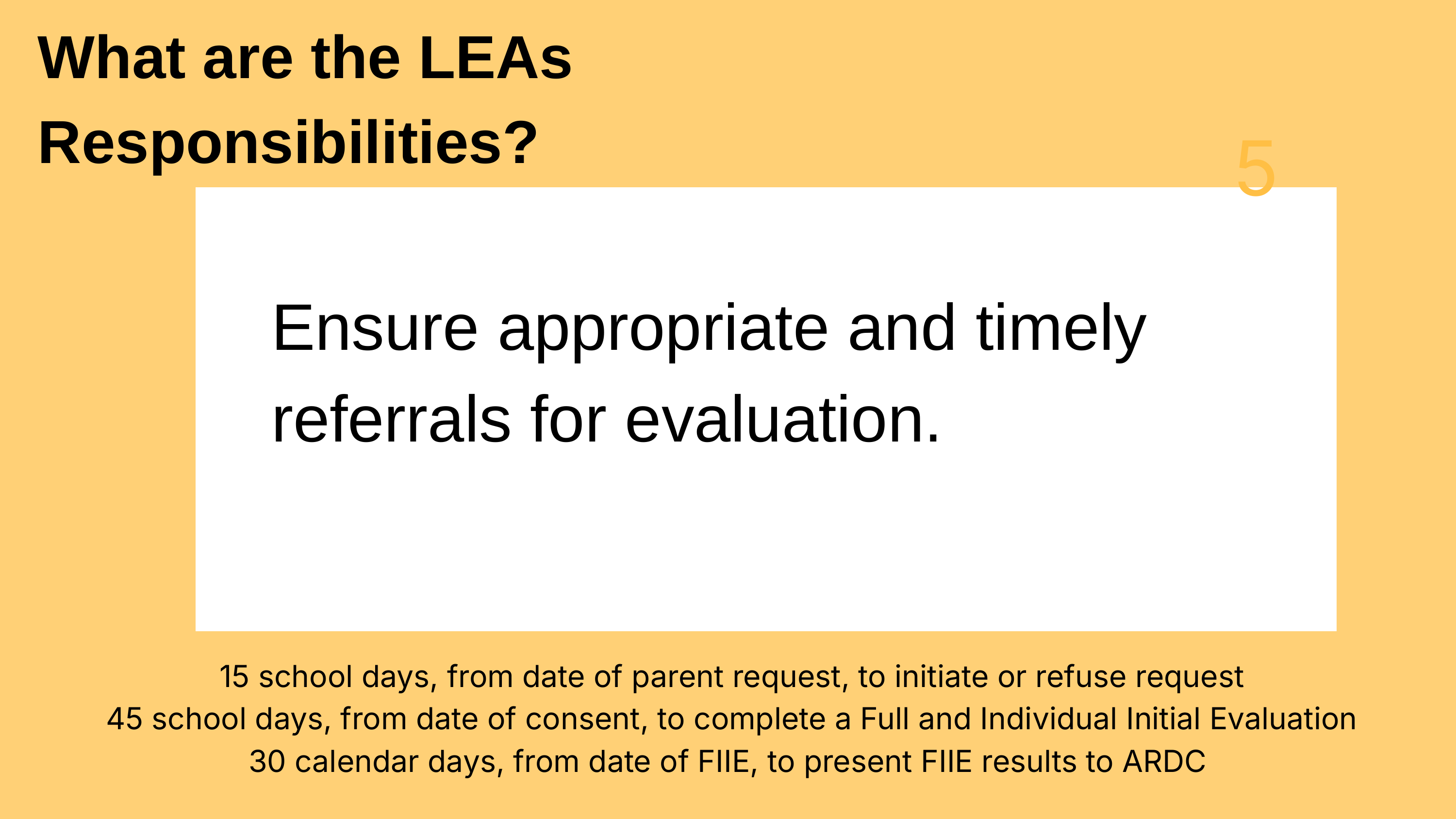

What are the LEAs Responsibilities?

5

Ensure appropriate and timely referrals for evaluation.

15 school days, from date of parent request, to initiate or refuse request
45 school days, from date of consent, to complete a Full and Individual Initial Evaluation
30 calendar days, from date of FIIE, to present FIIE results to ARDC